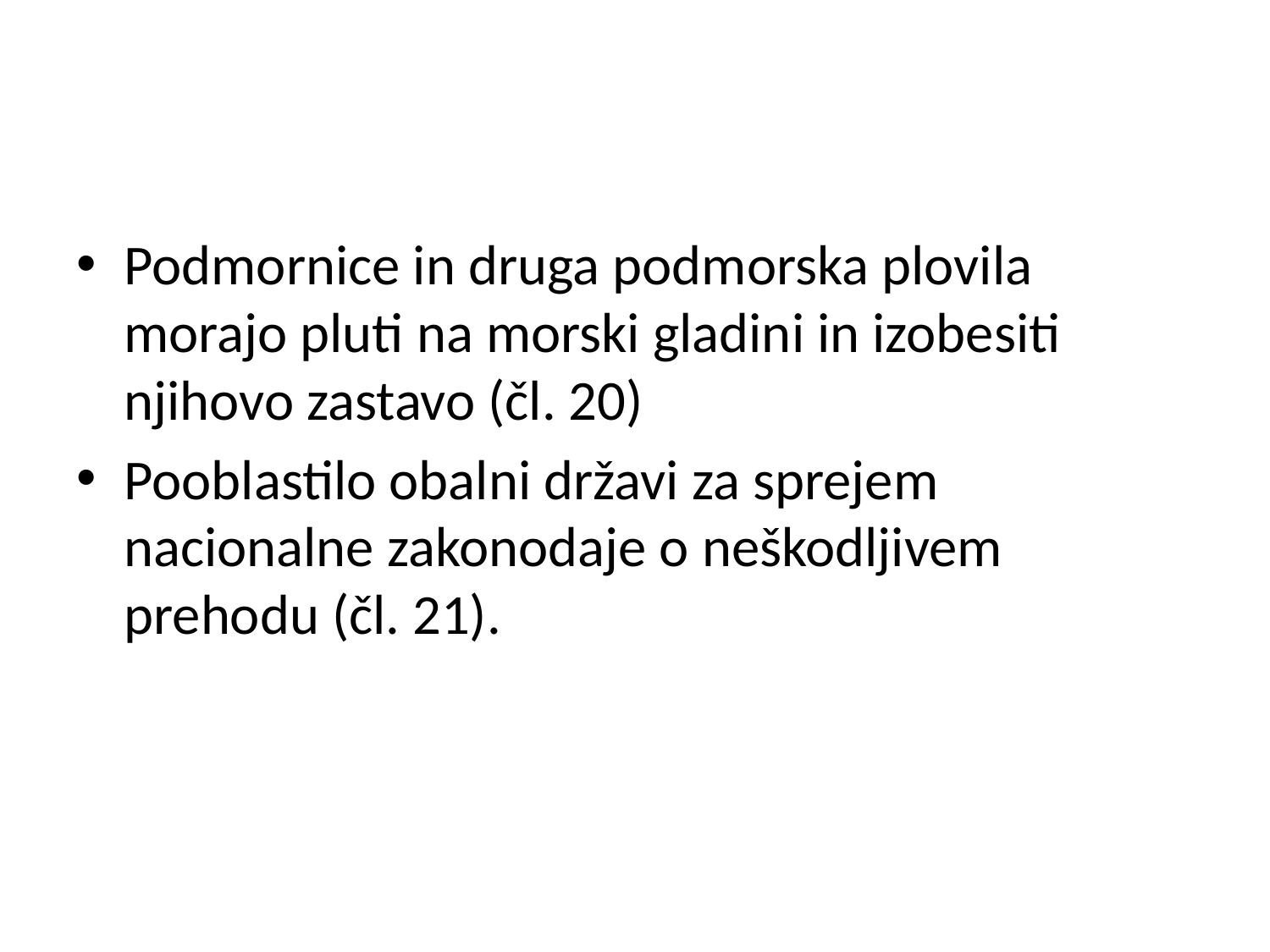

#
Podmornice in druga podmorska plovila morajo pluti na morski gladini in izobesiti njihovo zastavo (čl. 20)
Pooblastilo obalni državi za sprejem nacionalne zakonodaje o neškodljivem prehodu (čl. 21).